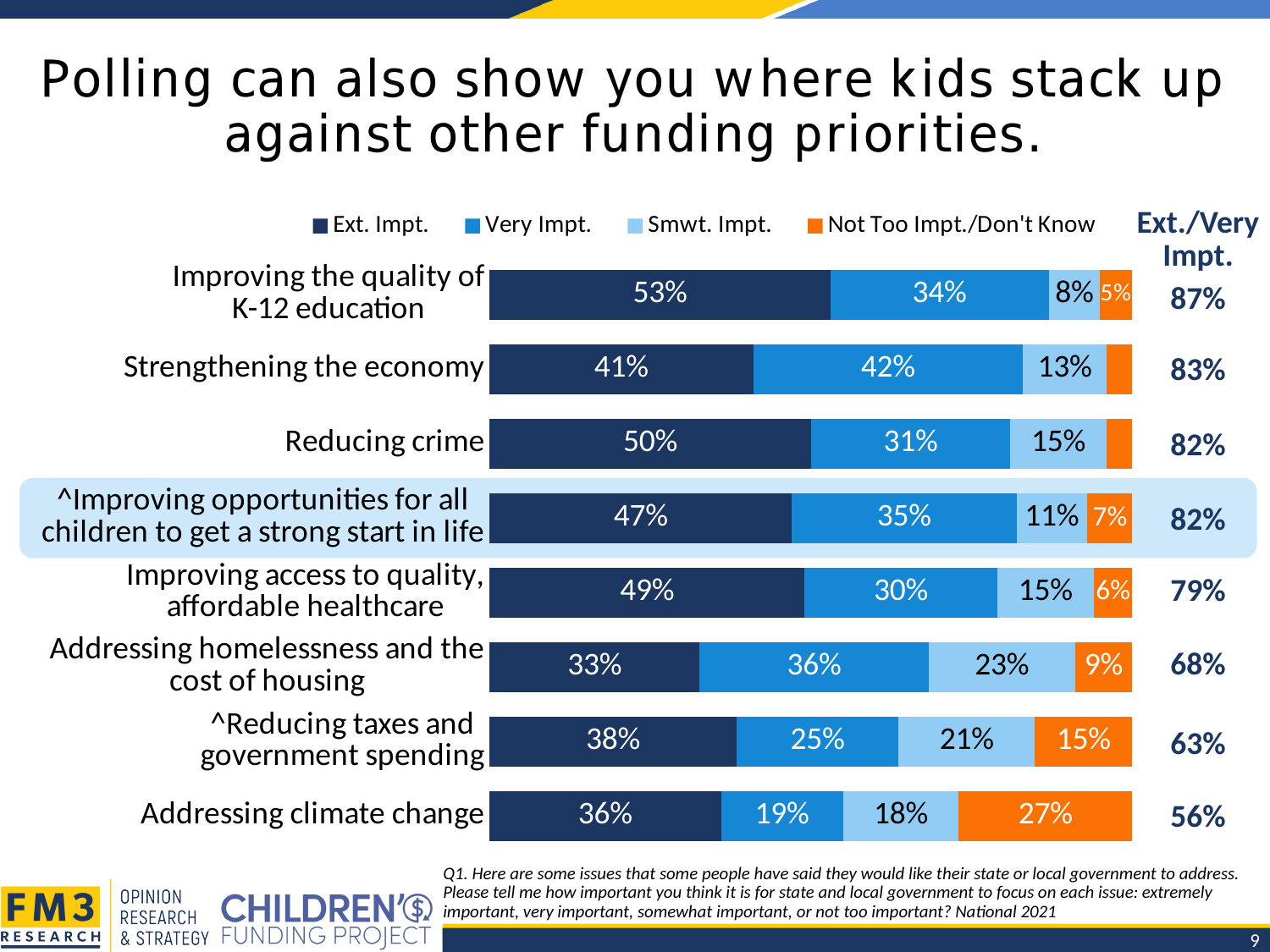

# Polling can also show you where kids stack up against other funding priorities.

### Chart

| Category | Ext. Impt. | Very Impt. | Smwt. Impt. | Not Too Impt./Don't Know |
|---|---|---|---|---|
| Improving the quality of
K-12 education | 0.53 | 0.34 | 0.08 | 0.05 |
| Strengthening the economy | 0.41 | 0.42 | 0.13 | 0.04 |
| Reducing crime | 0.5 | 0.31 | 0.15 | 0.04 |
| ^Improving opportunities for all children to get a strong start in life | 0.47 | 0.35 | 0.11 | 0.07 |
| Improving access to quality, affordable healthcare | 0.49 | 0.3 | 0.15 | 0.06 |
| Addressing homelessness and the cost of housing | 0.33 | 0.36 | 0.23 | 0.09 |
| ^Reducing taxes and
government spending | 0.38 | 0.25 | 0.21 | 0.15 |
| Addressing climate change | 0.36 | 0.19 | 0.18 | 0.27 |
| Ext./Very Impt. |
| --- |
| 87% |
| 83% |
| 82% |
| 82% |
| 79% |
| 68% |
| 63% |
| 56% |

Q1. Here are some issues that some people have said they would like their state or local government to address. Please tell me how important you think it is for state and local government to focus on each issue: extremely important, very important, somewhat important, or not too important? National 2021